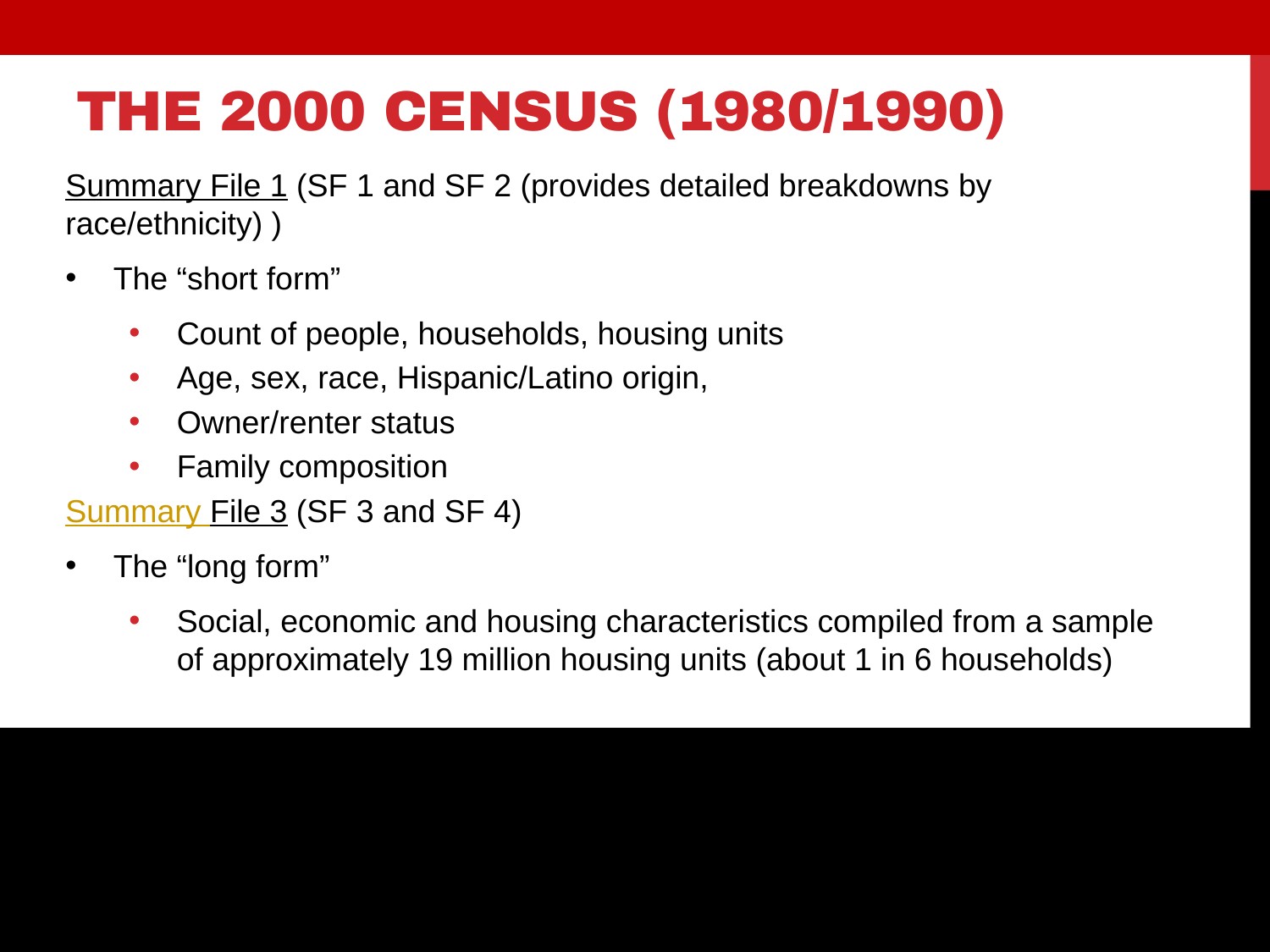

# The 2000 Census (1980/1990)
Summary File 1 (SF 1 and SF 2 (provides detailed breakdowns by race/ethnicity) )
The “short form”
Count of people, households, housing units
Age, sex, race, Hispanic/Latino origin,
Owner/renter status
Family composition
Summary File 3 (SF 3 and SF 4)
The “long form”
Social, economic and housing characteristics compiled from a sample of approximately 19 million housing units (about 1 in 6 households)